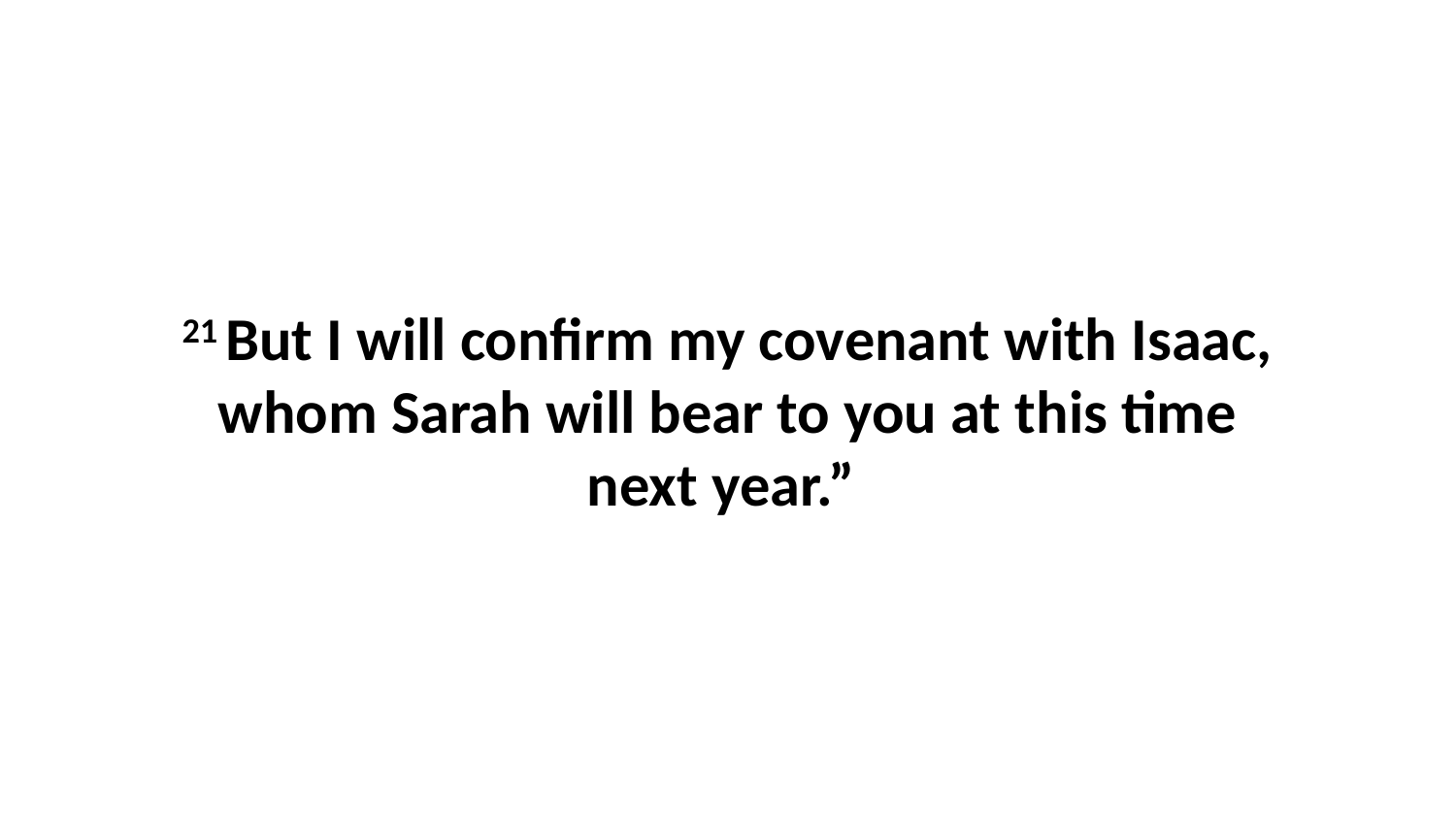

21 But I will confirm my covenant with Isaac, whom Sarah will bear to you at this time next year.”